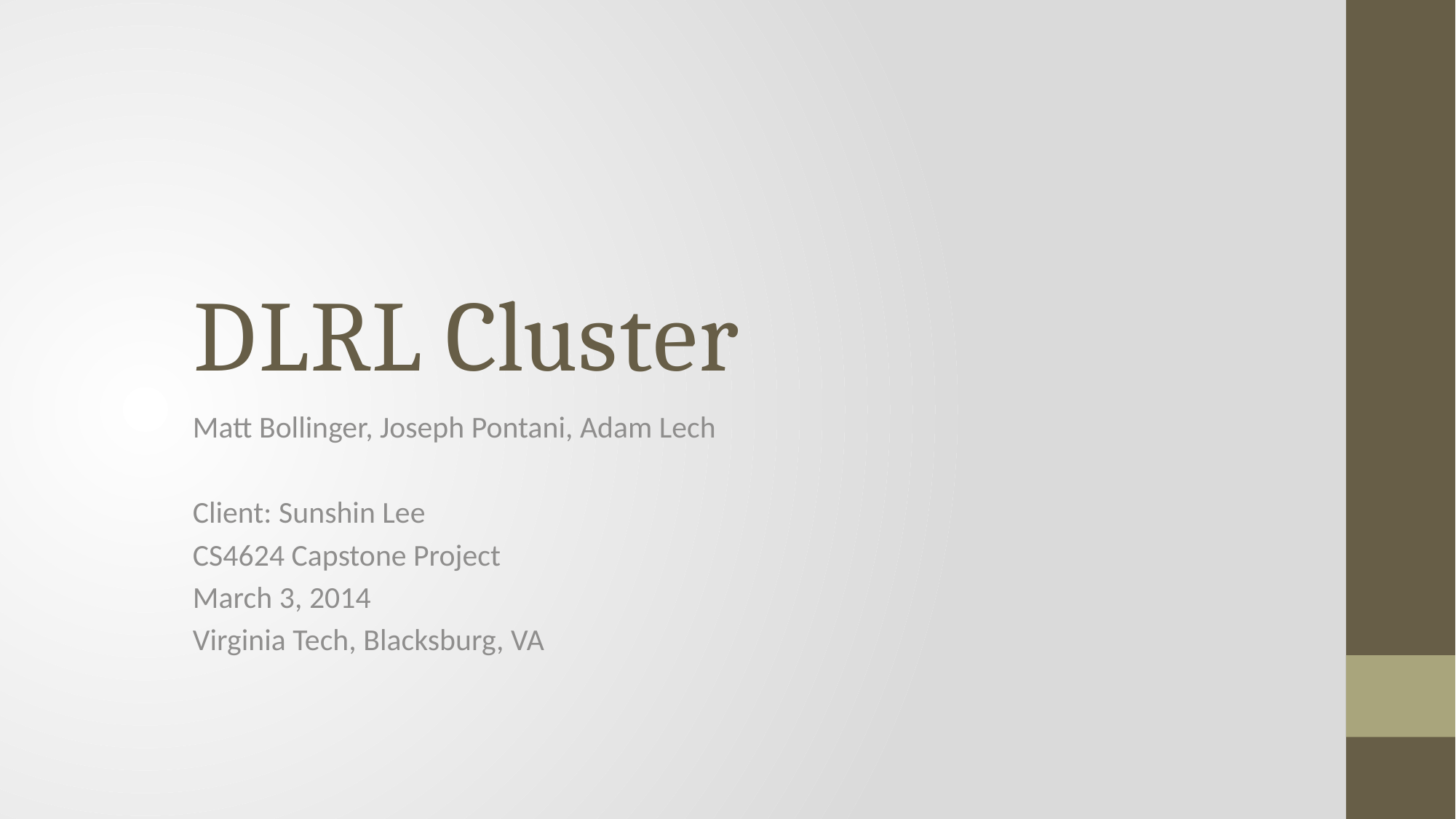

Matt Bollinger, Joseph Pontani, Adam Lech

Client: Sunshin Lee
CS4624 Capstone Project
March 3, 2014
Virginia Tech, Blacksburg, VA
# DLRL Cluster